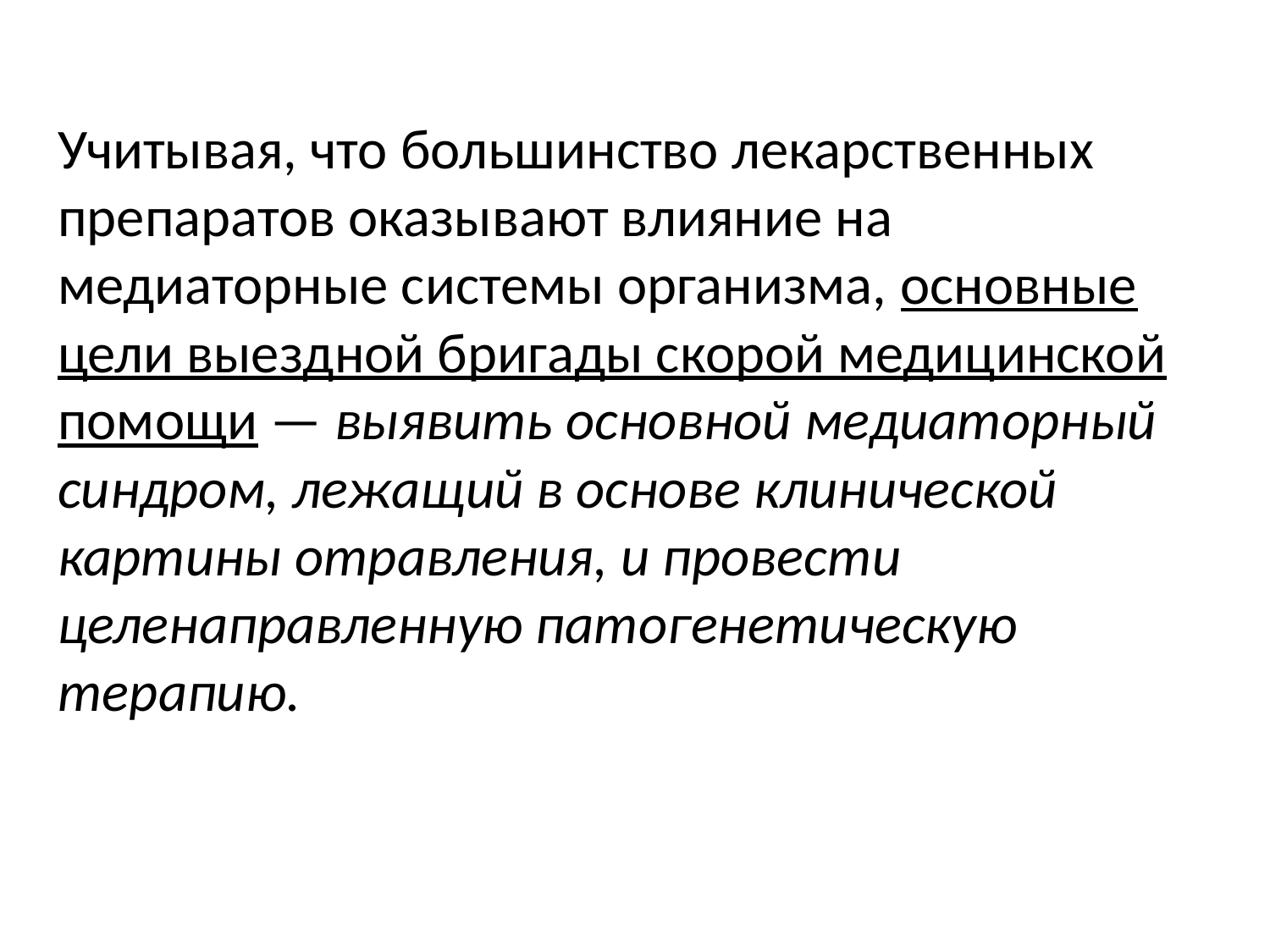

#
Учитывая, что большинство лекарственных препаратов оказывают влияние на медиаторные системы организма, основные цели выездной бригады скорой медицинской помощи — выявить основной медиаторный синдром, лежащий в основе клинической картины отравления, и провести целенаправленную патогенетическую терапию.